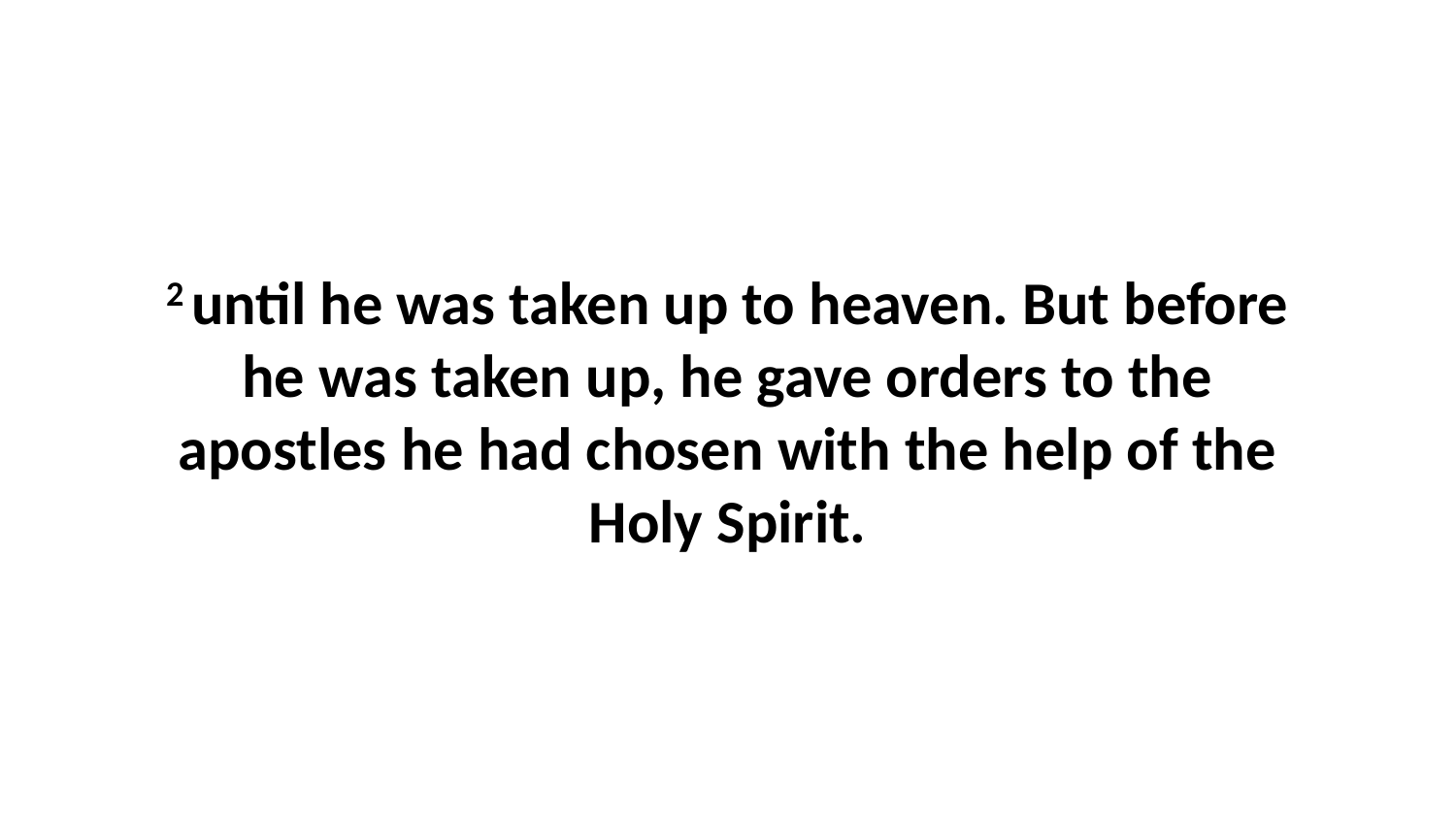

2 until he was taken up to heaven. But before he was taken up, he gave orders to the apostles he had chosen with the help of the Holy Spirit.